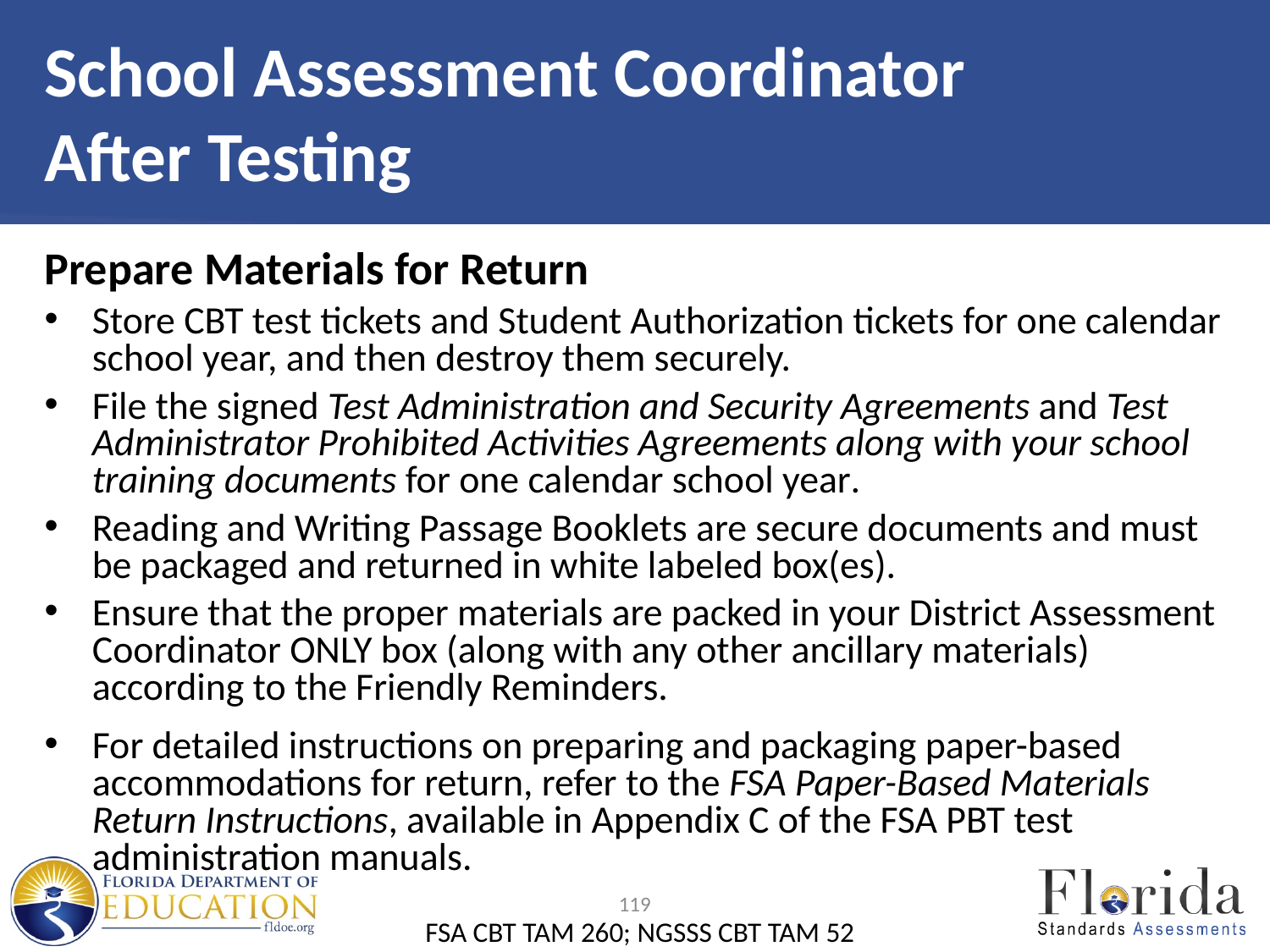

# School Assessment Coordinator After Testing
Prepare Materials for Return
Store CBT test tickets and Student Authorization tickets for one calendar school year, and then destroy them securely.
File the signed Test Administration and Security Agreements and Test Administrator Prohibited Activities Agreements along with your school training documents for one calendar school year.
Reading and Writing Passage Booklets are secure documents and must be packaged and returned in white labeled box(es).
Ensure that the proper materials are packed in your District Assessment Coordinator ONLY box (along with any other ancillary materials) according to the Friendly Reminders.
For detailed instructions on preparing and packaging paper-based accommodations for return, refer to the FSA Paper-Based Materials Return Instructions, available in Appendix C of the FSA PBT test administration manuals.

119
FSA CBT TAM 260; NGSSS CBT TAM 52